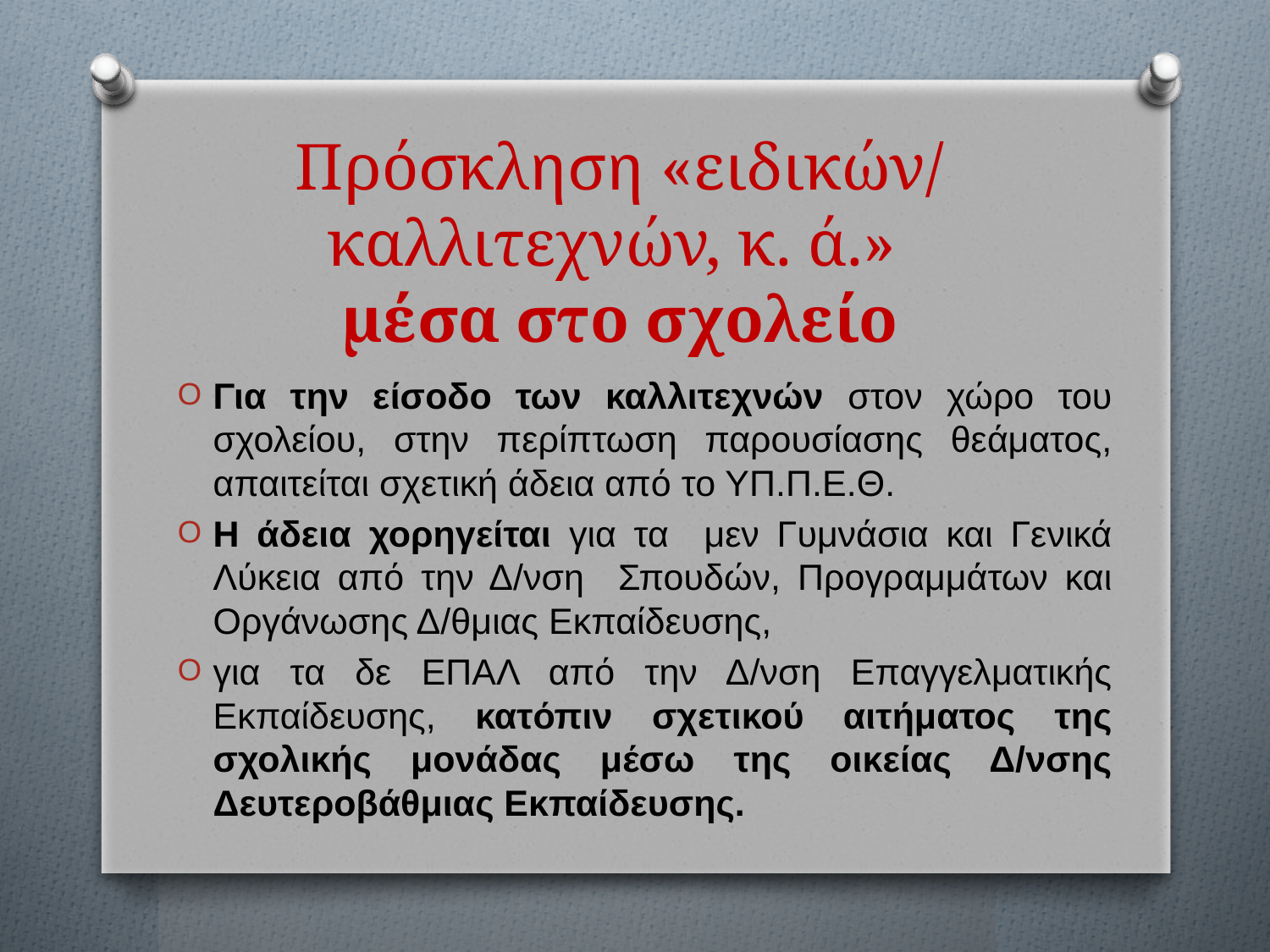

# Πρόσκληση «ειδικών/ καλλιτεχνών, κ. ά.» μέσα στο σχολείο
Για την είσοδο των καλλιτεχνών στον χώρο του σχολείου, στην περίπτωση παρουσίασης θεάματος, απαιτείται σχετική άδεια από το ΥΠ.Π.Ε.Θ.
Η άδεια χορηγείται για τα  μεν Γυμνάσια και Γενικά Λύκεια από την Δ/νση  Σπουδών, Προγραμμάτων και Οργάνωσης Δ/θμιας Εκπαίδευσης,
για τα δε ΕΠΑΛ από την Δ/νση Επαγγελματικής Εκπαίδευσης, κατόπιν σχετικού αιτήματος της σχολικής μονάδας μέσω της οικείας Δ/νσης Δευτεροβάθμιας Εκπαίδευσης.